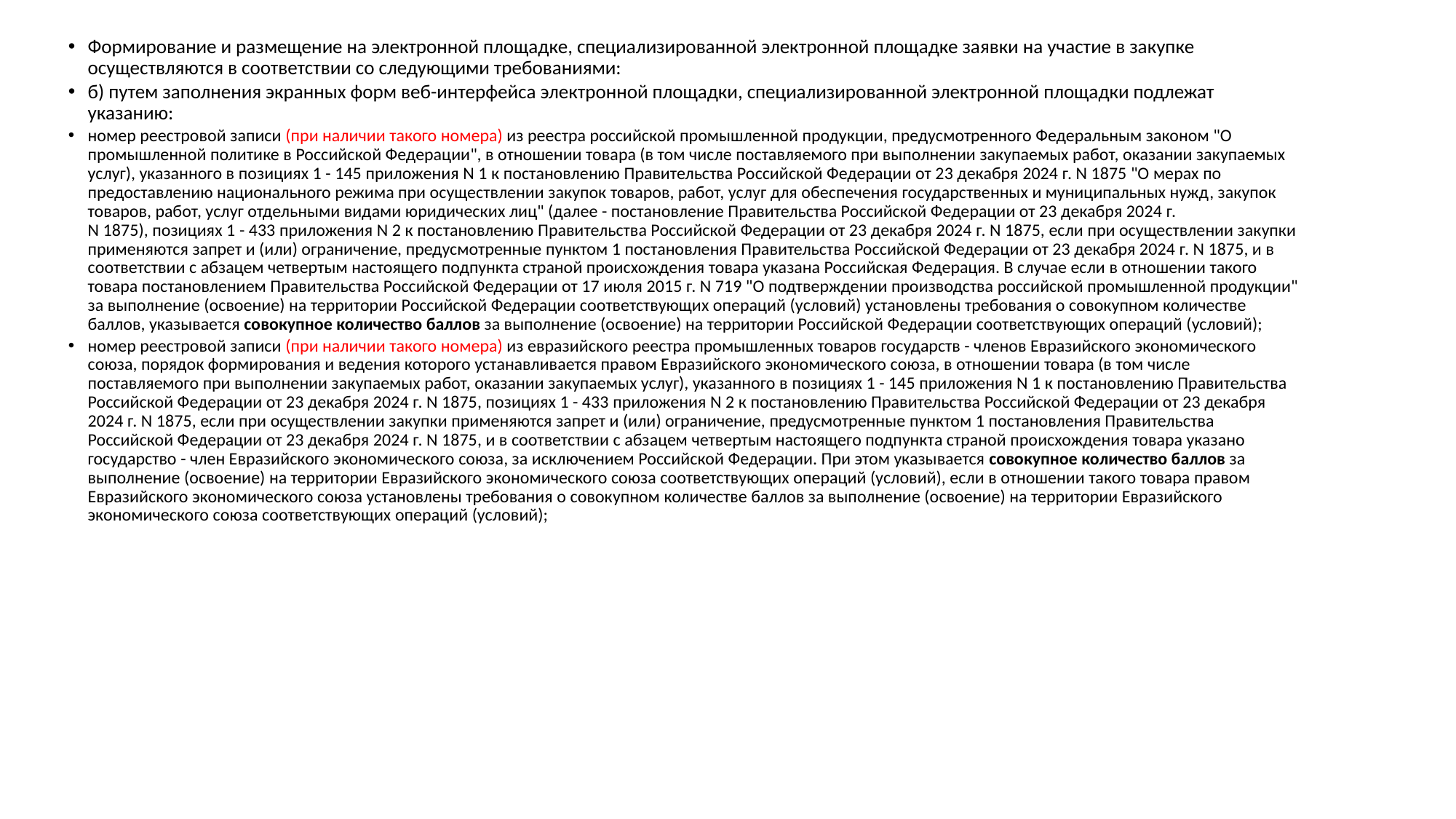

Формирование и размещение на электронной площадке, специализированной электронной площадке заявки на участие в закупке осуществляются в соответствии со следующими требованиями:
б) путем заполнения экранных форм веб-интерфейса электронной площадки, специализированной электронной площадки подлежат указанию:
номер реестровой записи (при наличии такого номера) из реестра российской промышленной продукции, предусмотренного Федеральным законом "О промышленной политике в Российской Федерации", в отношении товара (в том числе поставляемого при выполнении закупаемых работ, оказании закупаемых услуг), указанного в позициях 1 - 145 приложения N 1 к постановлению Правительства Российской Федерации от 23 декабря 2024 г. N 1875 "О мерах по предоставлению национального режима при осуществлении закупок товаров, работ, услуг для обеспечения государственных и муниципальных нужд, закупок товаров, работ, услуг отдельными видами юридических лиц" (далее - постановление Правительства Российской Федерации от 23 декабря 2024 г. N 1875), позициях 1 - 433 приложения N 2 к постановлению Правительства Российской Федерации от 23 декабря 2024 г. N 1875, если при осуществлении закупки применяются запрет и (или) ограничение, предусмотренные пунктом 1 постановления Правительства Российской Федерации от 23 декабря 2024 г. N 1875, и в соответствии с абзацем четвертым настоящего подпункта страной происхождения товара указана Российская Федерация. В случае если в отношении такого товара постановлением Правительства Российской Федерации от 17 июля 2015 г. N 719 "О подтверждении производства российской промышленной продукции" за выполнение (освоение) на территории Российской Федерации соответствующих операций (условий) установлены требования о совокупном количестве баллов, указывается совокупное количество баллов за выполнение (освоение) на территории Российской Федерации соответствующих операций (условий);
номер реестровой записи (при наличии такого номера) из евразийского реестра промышленных товаров государств - членов Евразийского экономического союза, порядок формирования и ведения которого устанавливается правом Евразийского экономического союза, в отношении товара (в том числе поставляемого при выполнении закупаемых работ, оказании закупаемых услуг), указанного в позициях 1 - 145 приложения N 1 к постановлению Правительства Российской Федерации от 23 декабря 2024 г. N 1875, позициях 1 - 433 приложения N 2 к постановлению Правительства Российской Федерации от 23 декабря 2024 г. N 1875, если при осуществлении закупки применяются запрет и (или) ограничение, предусмотренные пунктом 1 постановления Правительства Российской Федерации от 23 декабря 2024 г. N 1875, и в соответствии с абзацем четвертым настоящего подпункта страной происхождения товара указано государство - член Евразийского экономического союза, за исключением Российской Федерации. При этом указывается совокупное количество баллов за выполнение (освоение) на территории Евразийского экономического союза соответствующих операций (условий), если в отношении такого товара правом Евразийского экономического союза установлены требования о совокупном количестве баллов за выполнение (освоение) на территории Евразийского экономического союза соответствующих операций (условий);